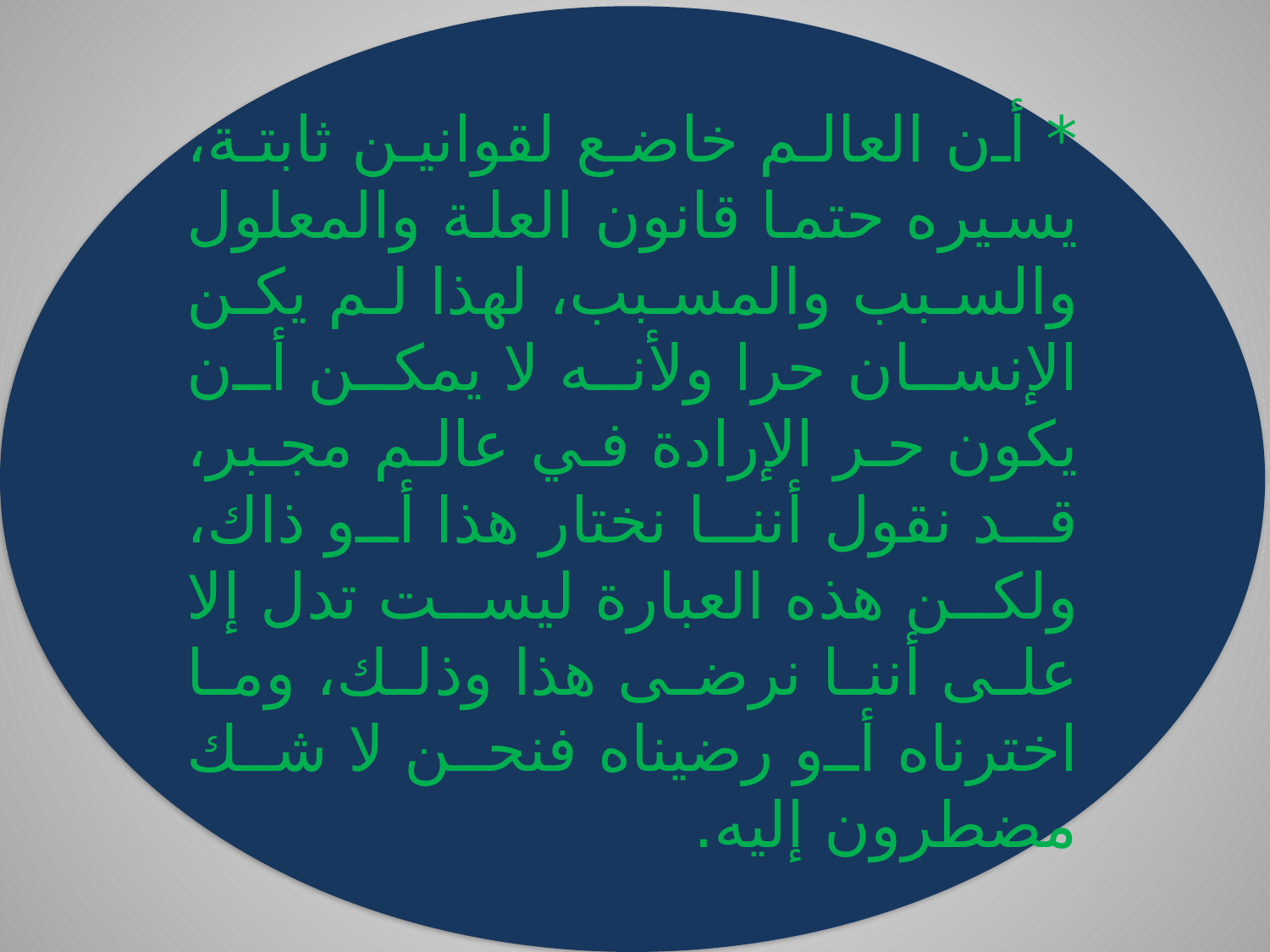

* أن العالم خاضع لقوانين ثابتة، يسيره حتما قانون العلة والمعلول والسبب والمسبب، لهذا لم يكن الإنسان حرا ولأنه لا يمكن أن يكون حر الإرادة في عالم مجبر، قد نقول أننا نختار هذا أو ذاك، ولكن هذه العبارة ليست تدل إلا على أننا نرضى هذا وذلك، وما اخترناه أو رضيناه فنحن لا شك مضطرون إليه.